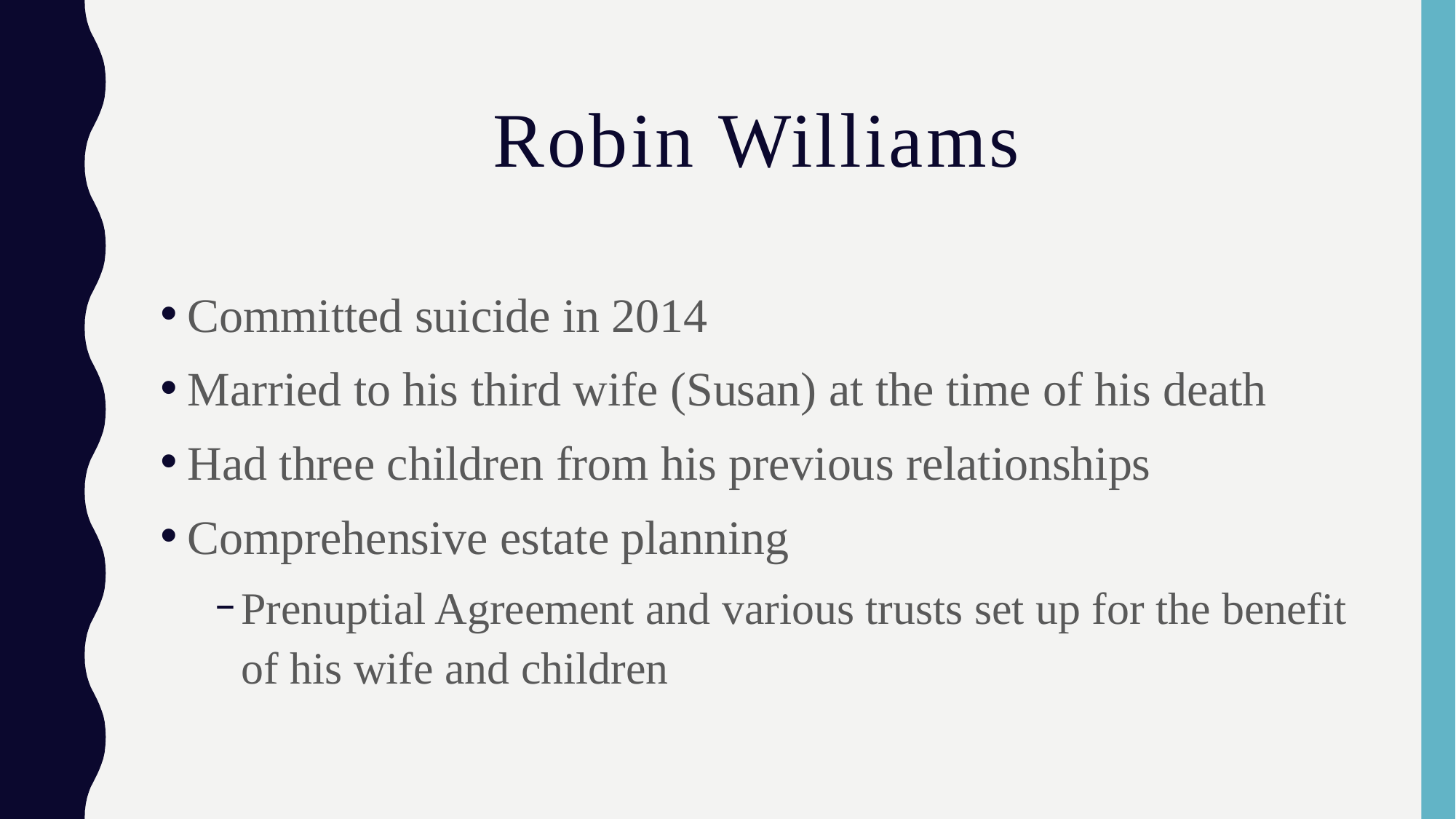

# Robin Williams
Committed suicide in 2014
Married to his third wife (Susan) at the time of his death
Had three children from his previous relationships
Comprehensive estate planning
Prenuptial Agreement and various trusts set up for the benefit of his wife and children